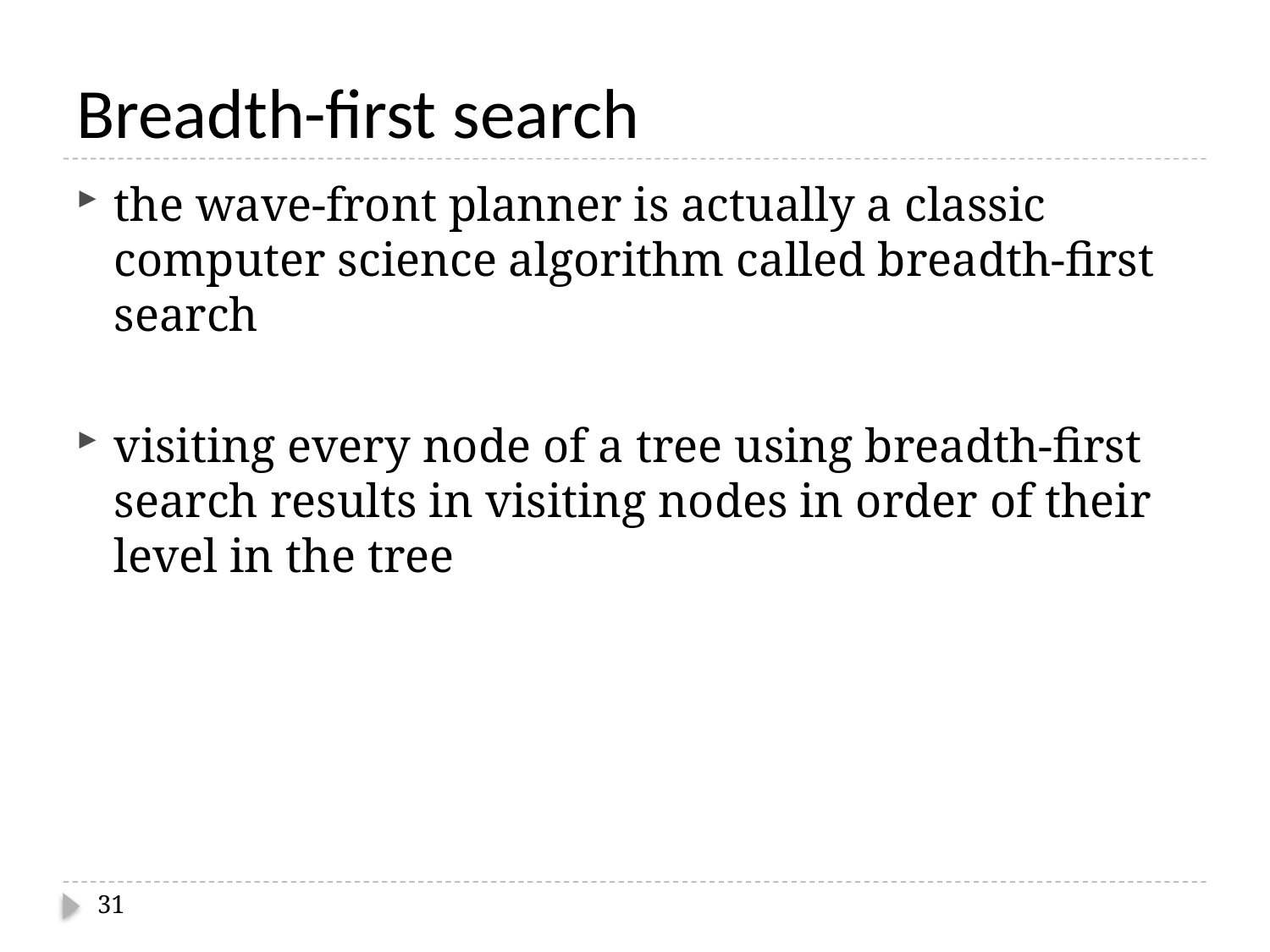

# Breadth-first search
the wave-front planner is actually a classic computer science algorithm called breadth-first search

visiting every node of a tree using breadth-first search results in visiting nodes in order of their level in the tree
31